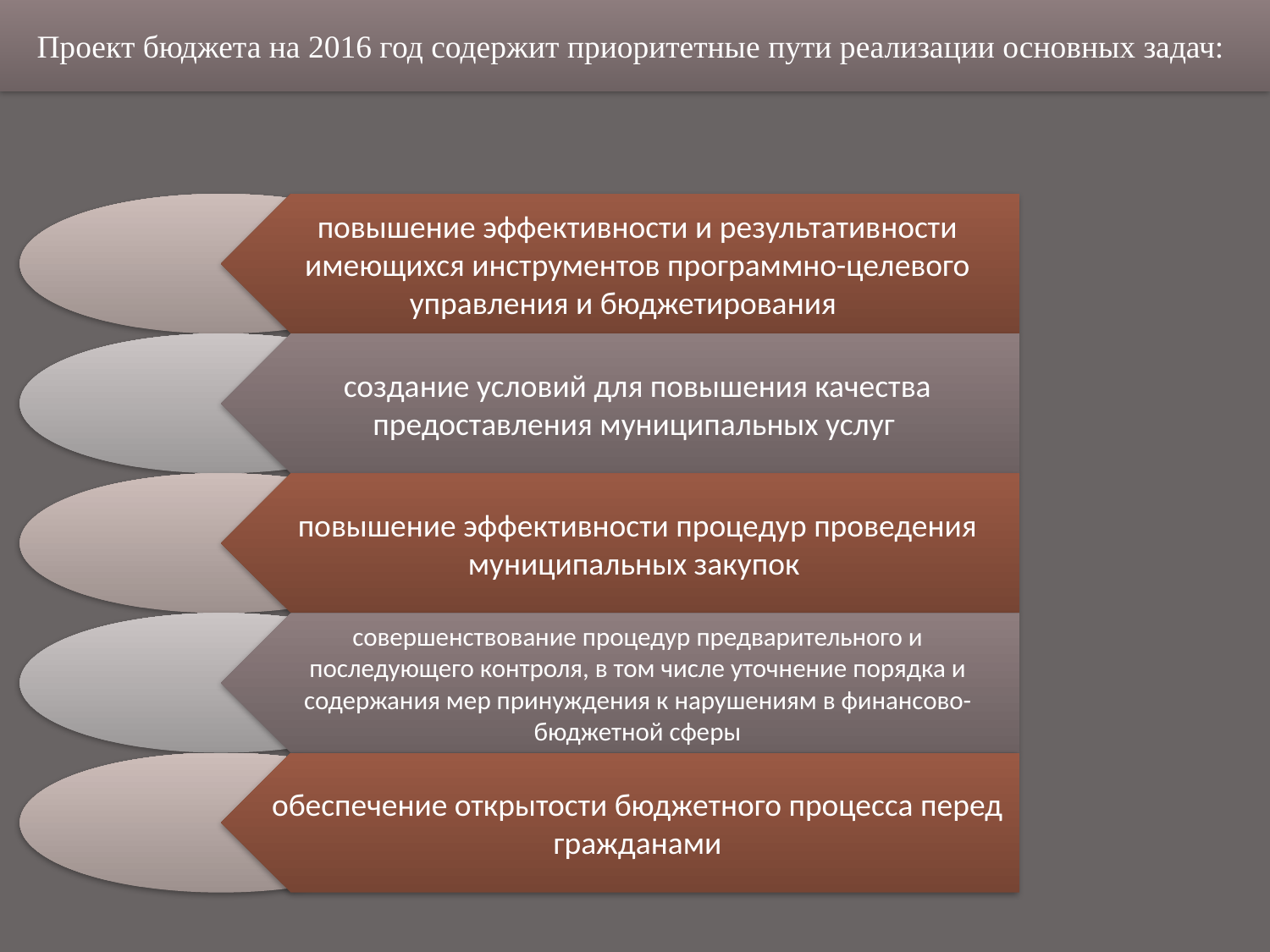

Проект бюджета на 2016 год содержит приоритетные пути реализации основных задач:
повышение эффективности и результативности имеющихся инструментов программно-целевого управления и бюджетирования
создание условий для повышения качества предоставления муниципальных услуг
повышение эффективности процедур проведения муниципальных закупок
совершенствование процедур предварительного и последующего контроля, в том числе уточнение порядка и содержания мер принуждения к нарушениям в финансово-бюджетной сферы
обеспечение открытости бюджетного процесса перед гражданами